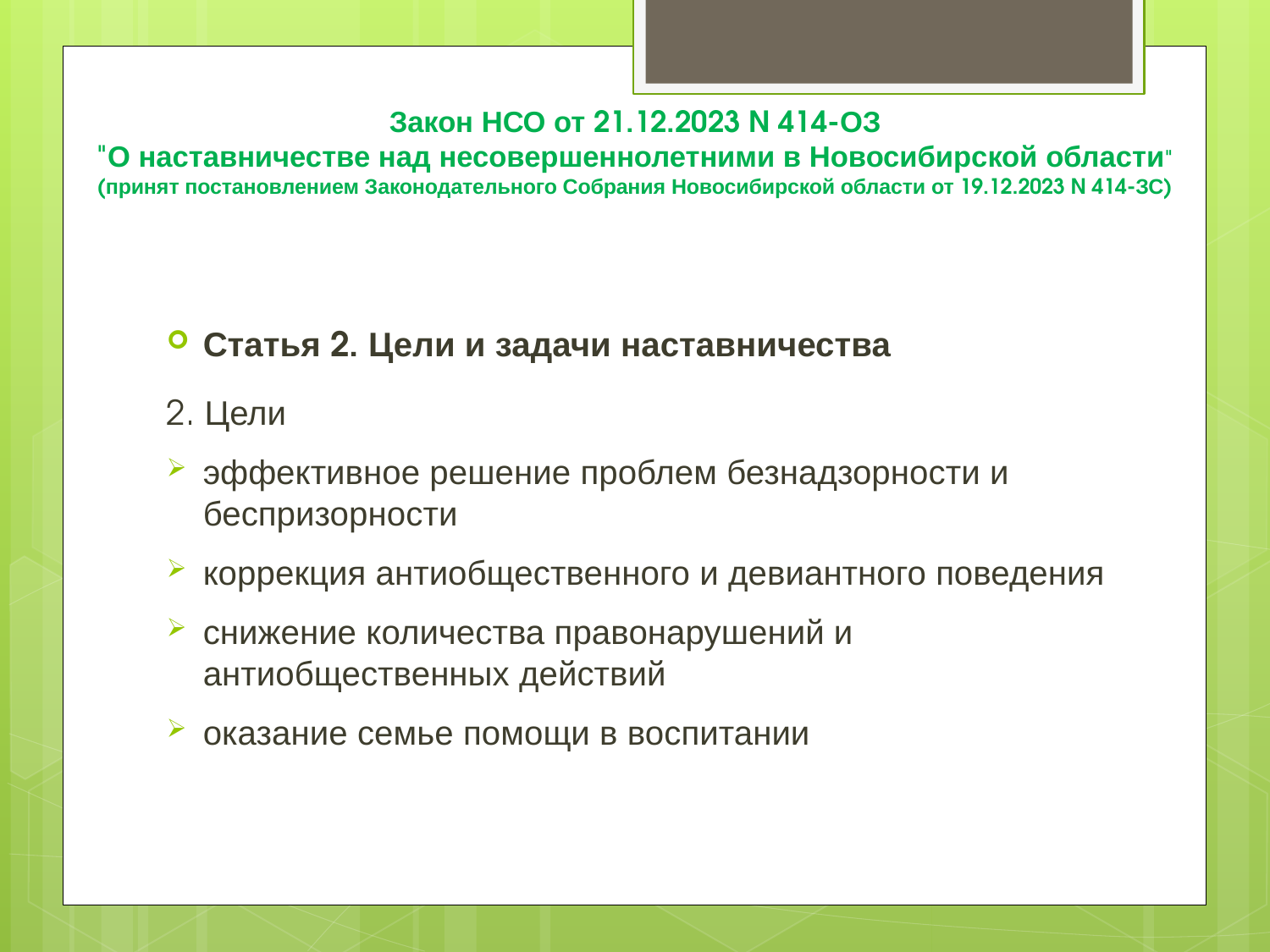

# Закон НСО от 21.12.2023 N 414-ОЗ "О наставничестве над несовершеннолетними в Новосибирской области" (принят постановлением Законодательного Собрания Новосибирской области от 19.12.2023 N 414-ЗС)
Статья 2. Цели и задачи наставничества
2. Цели
эффективное решение проблем безнадзорности и беспризорности
коррекция антиобщественного и девиантного поведения
снижение количества правонарушений и антиобщественных действий
оказание семье помощи в воспитании